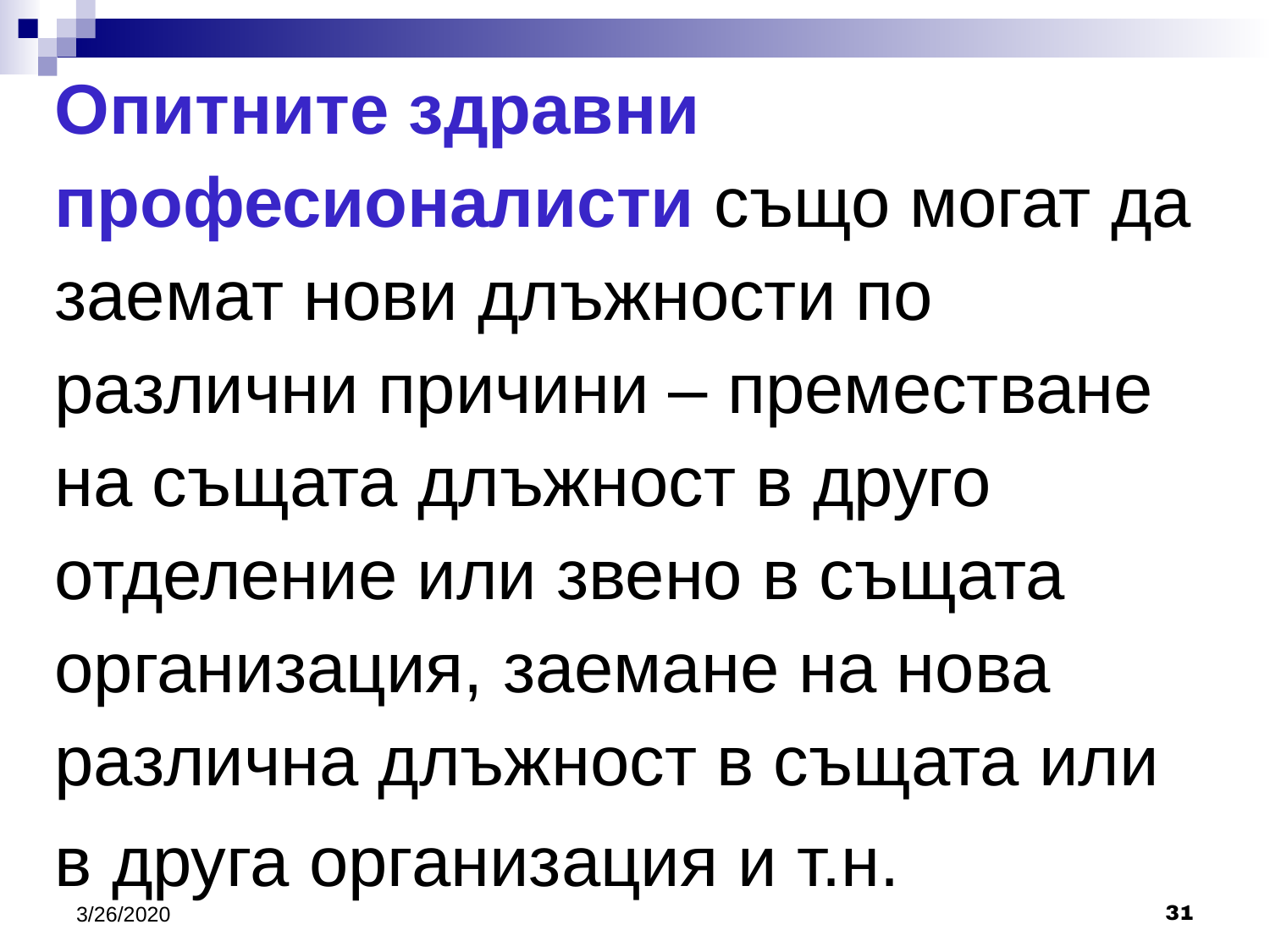

# Опитните здравни професионалисти също могат да заемат нови длъжности по различни причини – преместване на същата длъжност в друго отделение или звено в същата организация, заемане на нова различна длъжност в същата или в друга организация и т.н.
3/26/2020
31